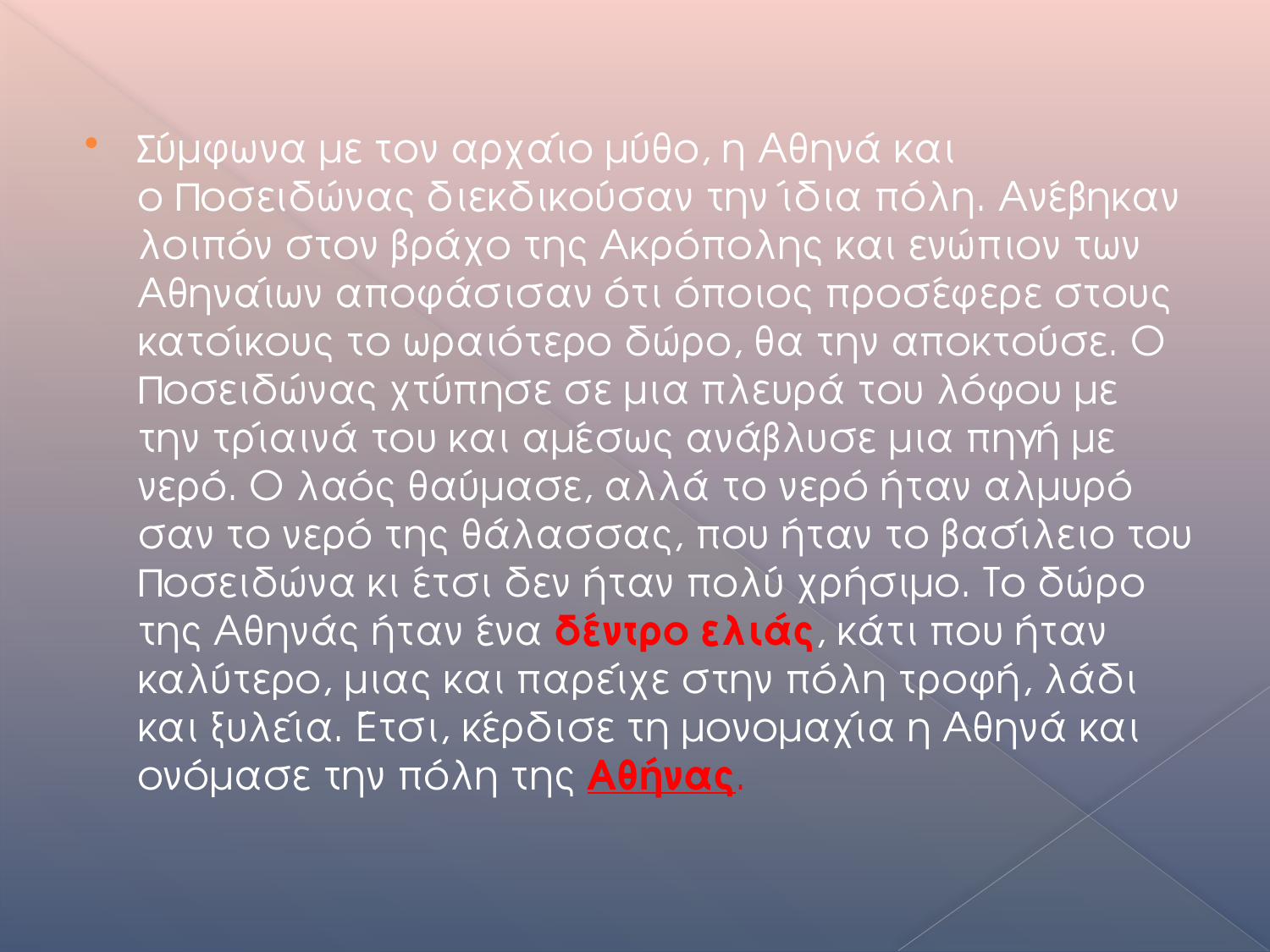

Σύμφωνα με τον αρχαίο μύθο, η Αθηνά και ο Ποσειδώνας διεκδικούσαν την ίδια πόλη. Ανέβηκαν λοιπόν στον βράχο της Ακρόπολης και ενώπιον των Αθηναίων αποφάσισαν ότι όποιος προσέφερε στους κατοίκους το ωραιότερο δώρο, θα την αποκτούσε. Ο Ποσειδώνας χτύπησε σε μια πλευρά του λόφου με την τρίαινά του και αμέσως ανάβλυσε μια πηγή με νερό. Ο λαός θαύμασε, αλλά το νερό ήταν αλμυρό σαν το νερό της θάλασσας, που ήταν το βασίλειο του Ποσειδώνα κι έτσι δεν ήταν πολύ χρήσιμο. Το δώρο της Αθηνάς ήταν ένα δέντρο ελιάς, κάτι που ήταν καλύτερο, μιας και παρείχε στην πόλη τροφή, λάδι και ξυλεία. Έτσι, κέρδισε τη μονομαχία η Αθηνά και ονόμασε την πόλη της Αθήνας.